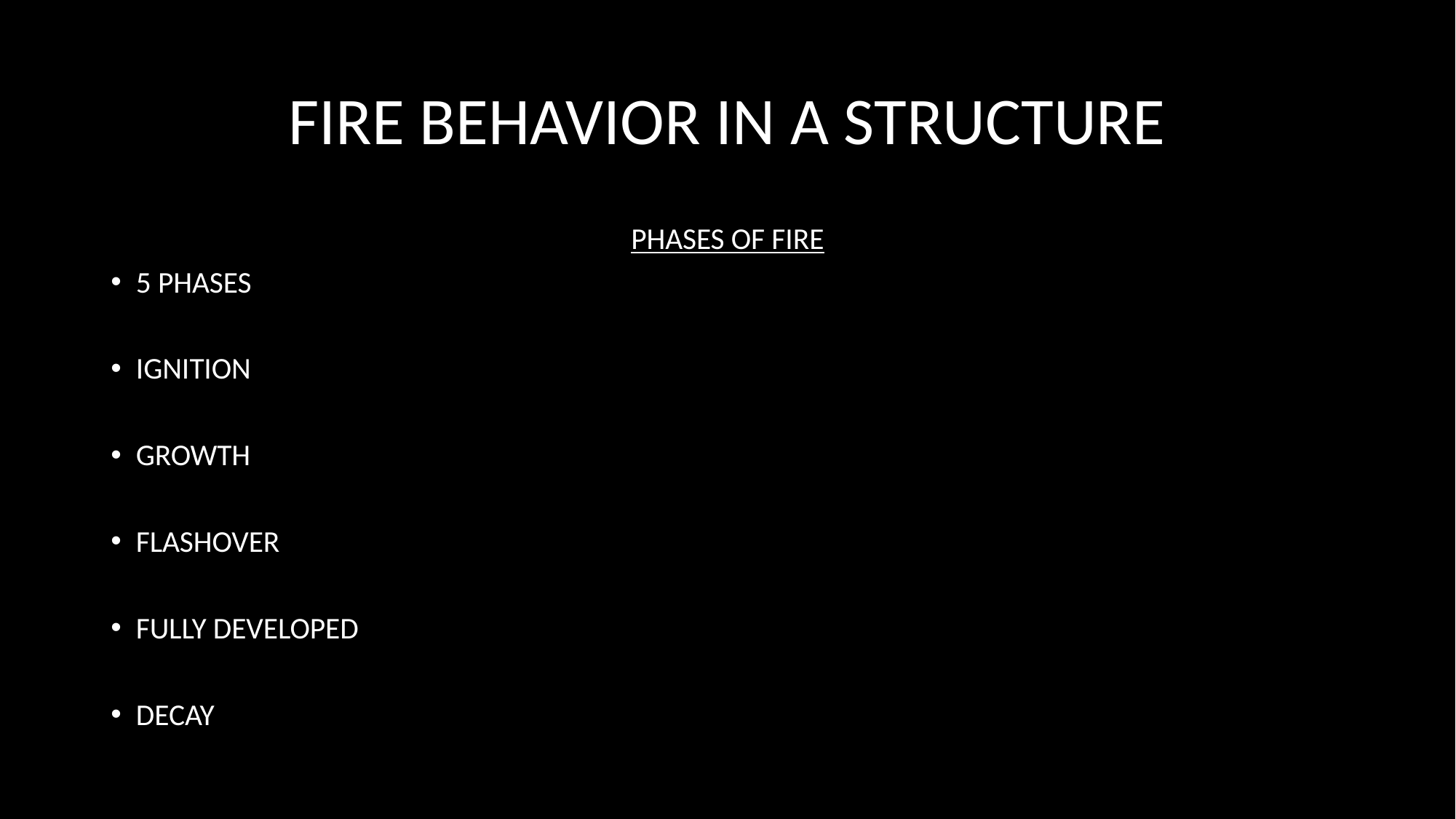

# FIRE BEHAVIOR IN A STRUCTURE
PHASES OF FIRE
5 Phases

Ignition

Growth

Flashover

Fully Developed

Decay